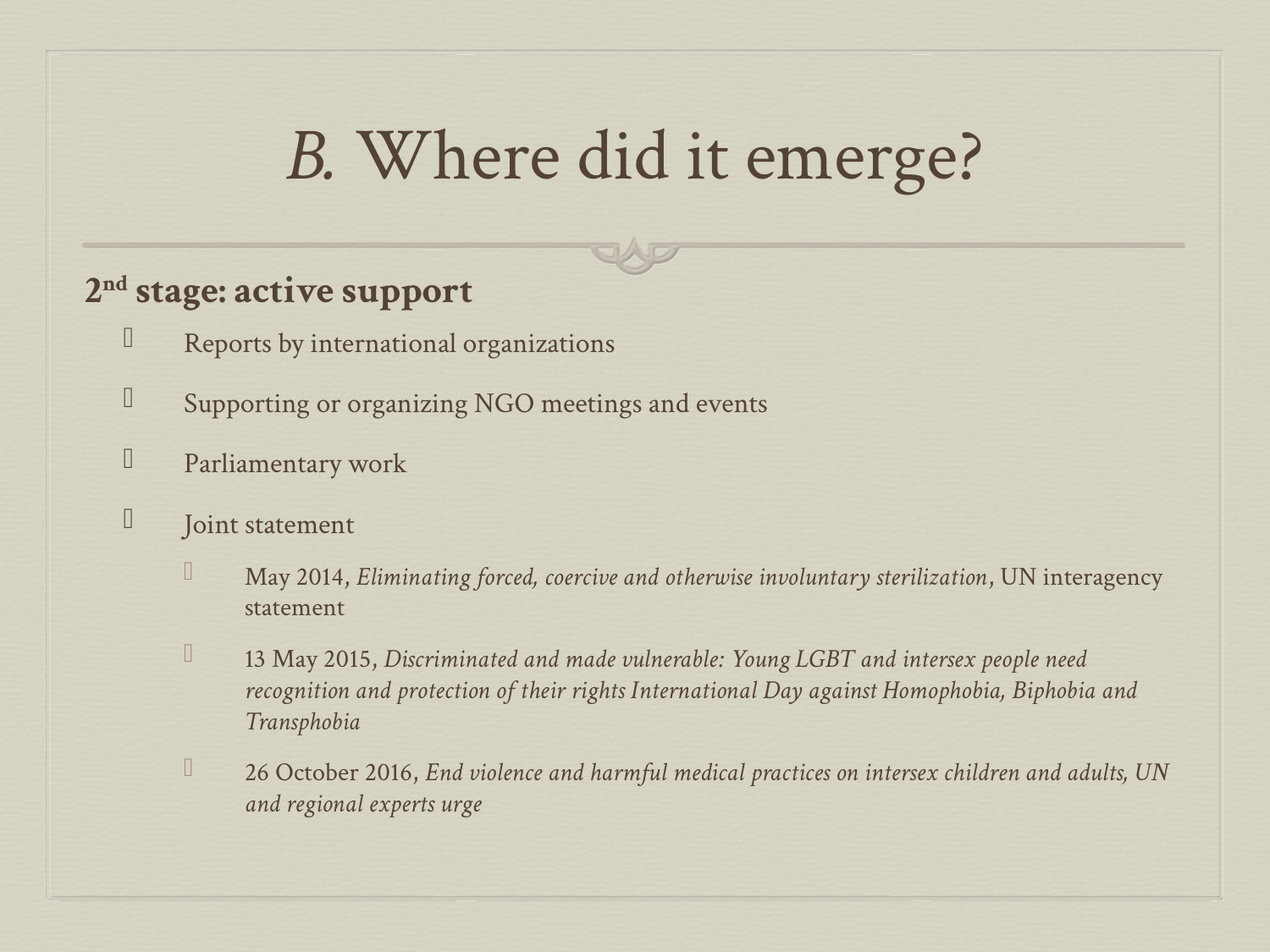

# B. Where did it emerge?
2nd stage: active support
Reports by international organizations
Supporting or organizing NGO meetings and events
Parliamentary work
Joint statement
May 2014, Eliminating forced, coercive and otherwise involuntary sterilization, UN interagency statement
13 May 2015, Discriminated and made vulnerable: Young LGBT and intersex people need recognition and protection of their rights International Day against Homophobia, Biphobia and Transphobia
26 October 2016, End violence and harmful medical practices on intersex children and adults, UN and regional experts urge